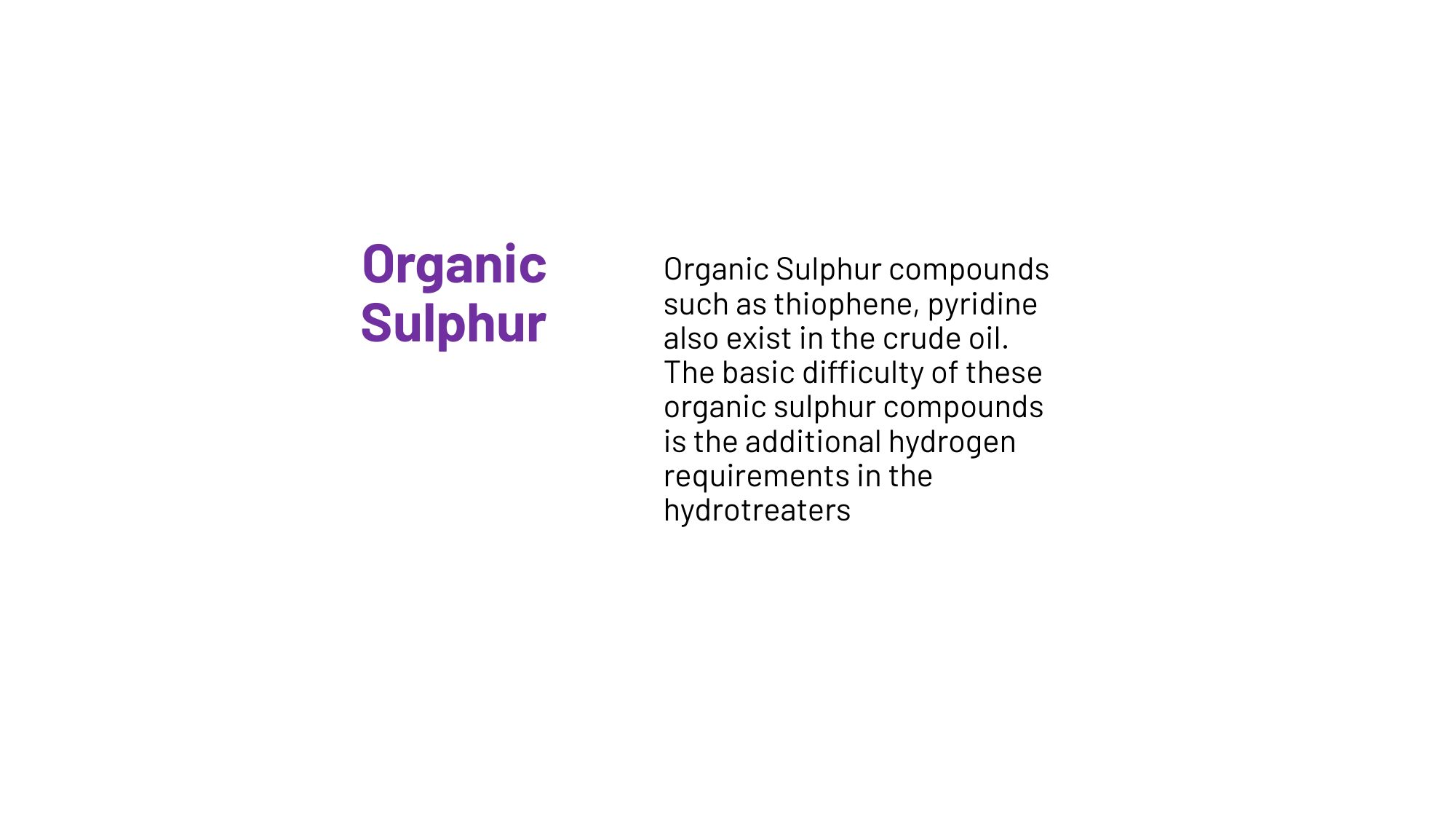

# Organic Sulphur
Organic Sulphur compounds such as thiophene, pyridine also exist in the crude oil. The basic difficulty of these organic sulphur compounds is the additional hydrogen requirements in the hydrotreaters
60